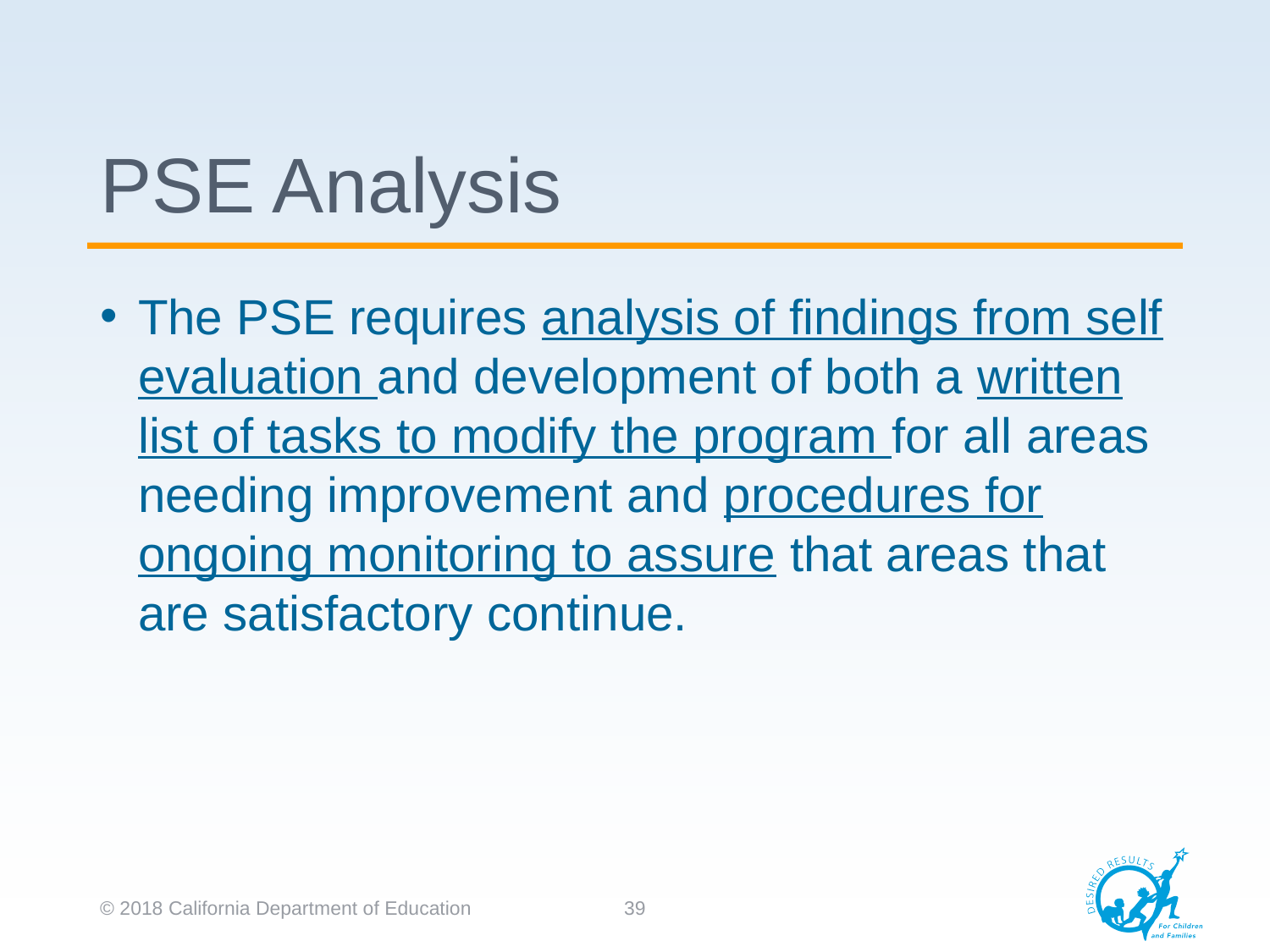

# PSE Analysis
The PSE requires analysis of findings from self evaluation and development of both a written list of tasks to modify the program for all areas needing improvement and procedures for ongoing monitoring to assure that areas that are satisfactory continue.

© 2018 California Department of Education
39